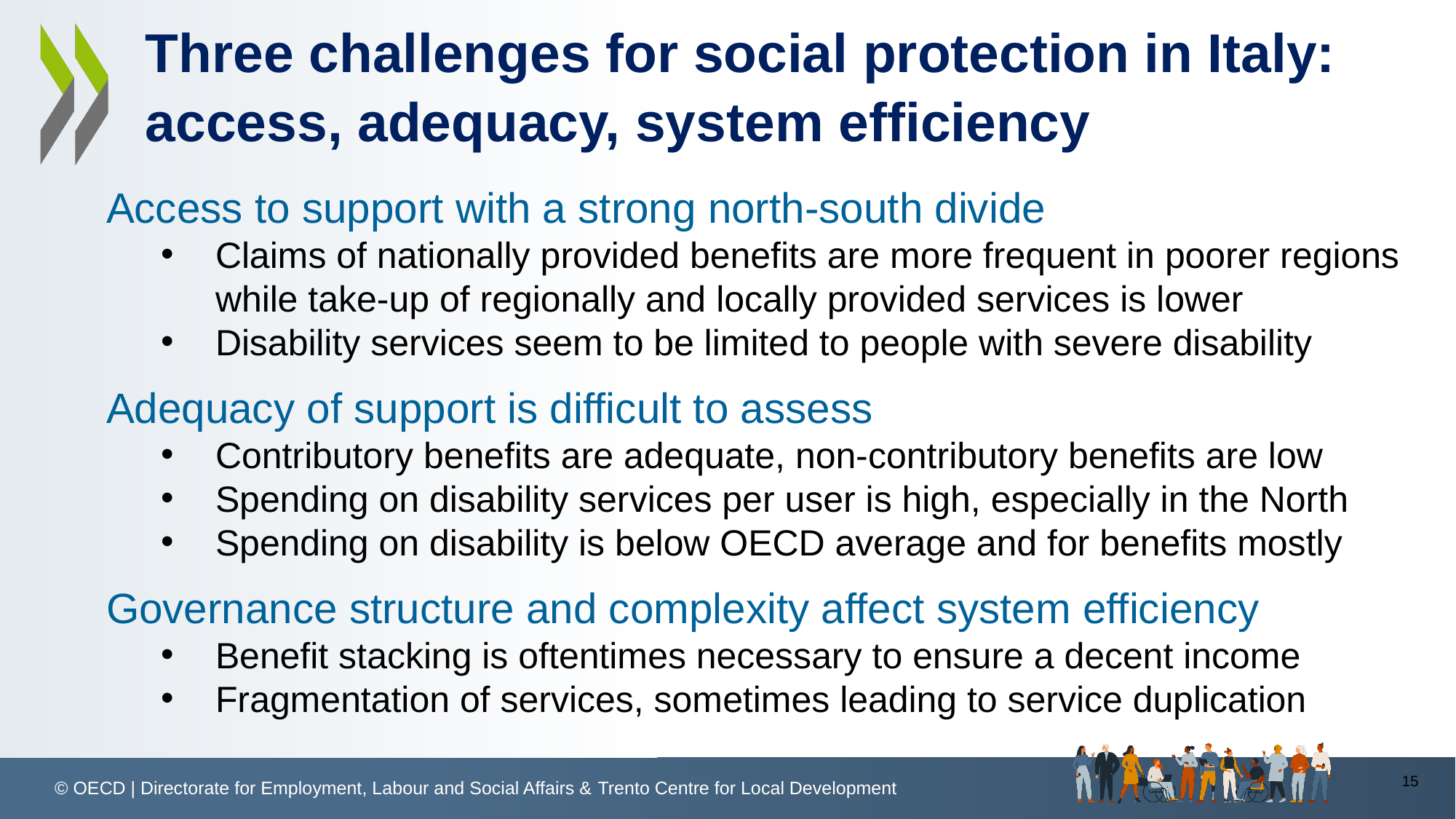

# Three challenges for social protection in Italy: access, adequacy, system efficiency
Access to support with a strong north-south divide
Claims of nationally provided benefits are more frequent in poorer regions while take-up of regionally and locally provided services is lower
Disability services seem to be limited to people with severe disability

Adequacy of support is difficult to assess
Contributory benefits are adequate, non-contributory benefits are low
Spending on disability services per user is high, especially in the North
Spending on disability is below OECD average and for benefits mostly

Governance structure and complexity affect system efficiency
Benefit stacking is oftentimes necessary to ensure a decent income
Fragmentation of services, sometimes leading to service duplication

15